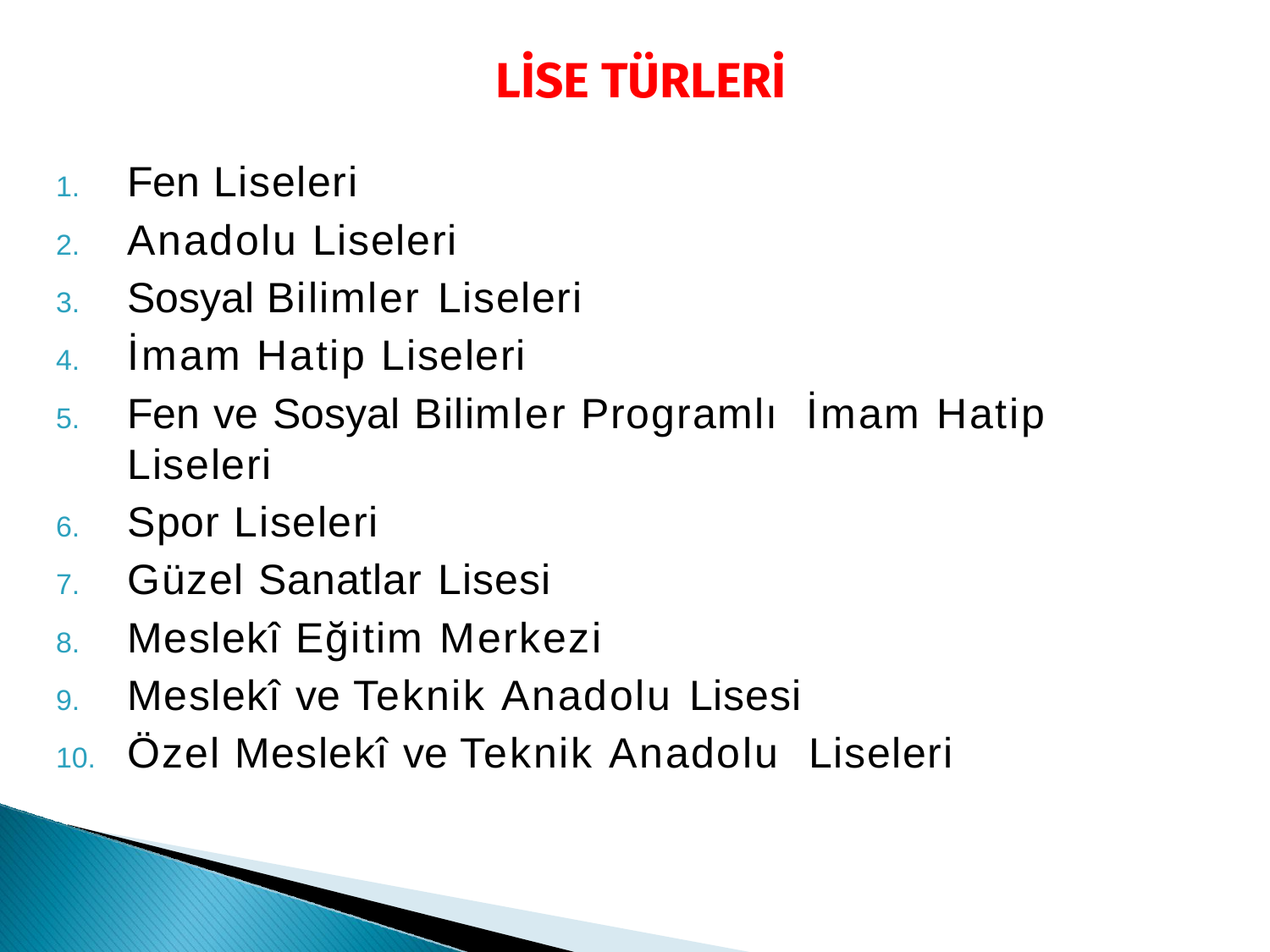

LİSE TÜRLERİ
Fen Liseleri
Anadolu Liseleri
Sosyal Bilimler Liseleri
İmam Hatip Liseleri
Fen ve Sosyal Bilimler Programlı  İmam Hatip Liseleri
Spor Liseleri
Güzel Sanatlar Lisesi
Meslekî Eğitim Merkezi
Meslekî ve Teknik Anadolu Lisesi
Özel Meslekî ve Teknik Anadolu  Liseleri